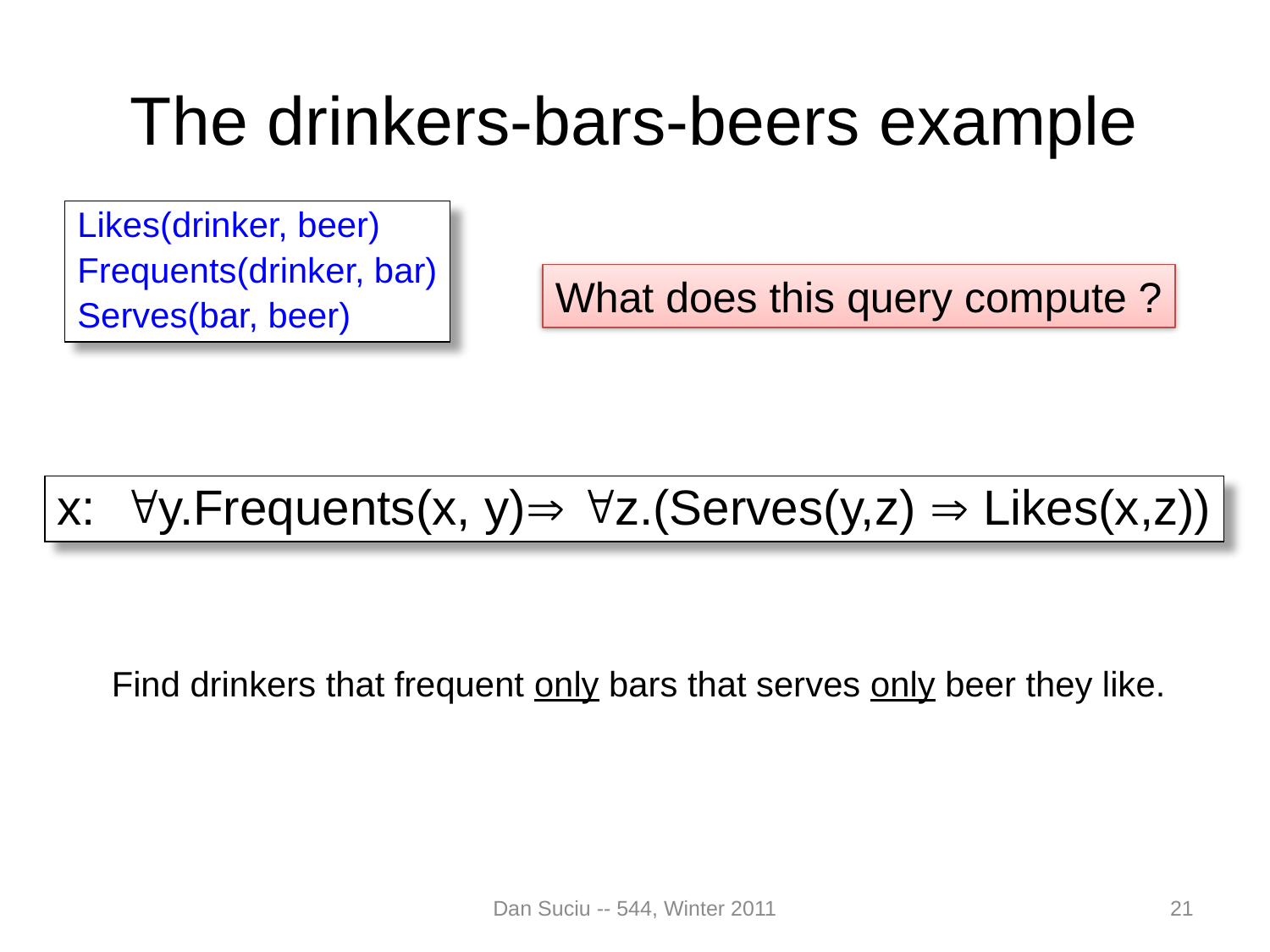

# The drinkers-bars-beers example
Likes(drinker, beer)
Frequents(drinker, bar)
Serves(bar, beer)
What does this query compute ?
x:  ∀y.Frequents(x, y)⇒ ∀z.(Serves(y,z) ⇒ Likes(x,z))
Find drinkers that frequent only bars that serves only beer they like.
Dan Suciu -- 544, Winter 2011
21